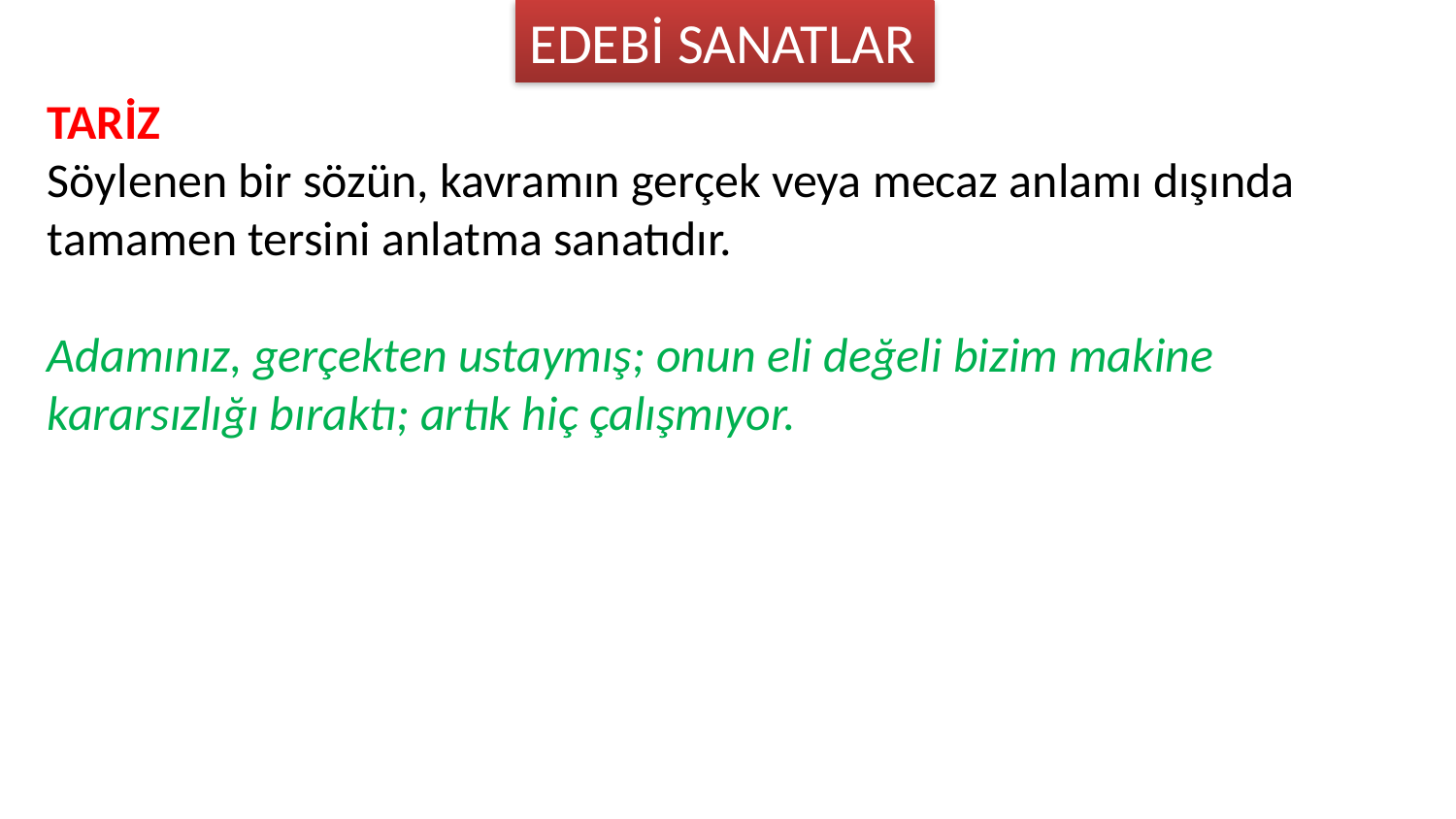

EDEBİ SANATLAR
TARİZ
Söylenen bir sözün, kavramın gerçek veya mecaz anlamı dışında tamamen tersini anlatma sanatıdır.

Adamınız, gerçekten ustaymış; onun eli değeli bizim makine kararsızlığı bıraktı; artık hiç çalışmıyor.